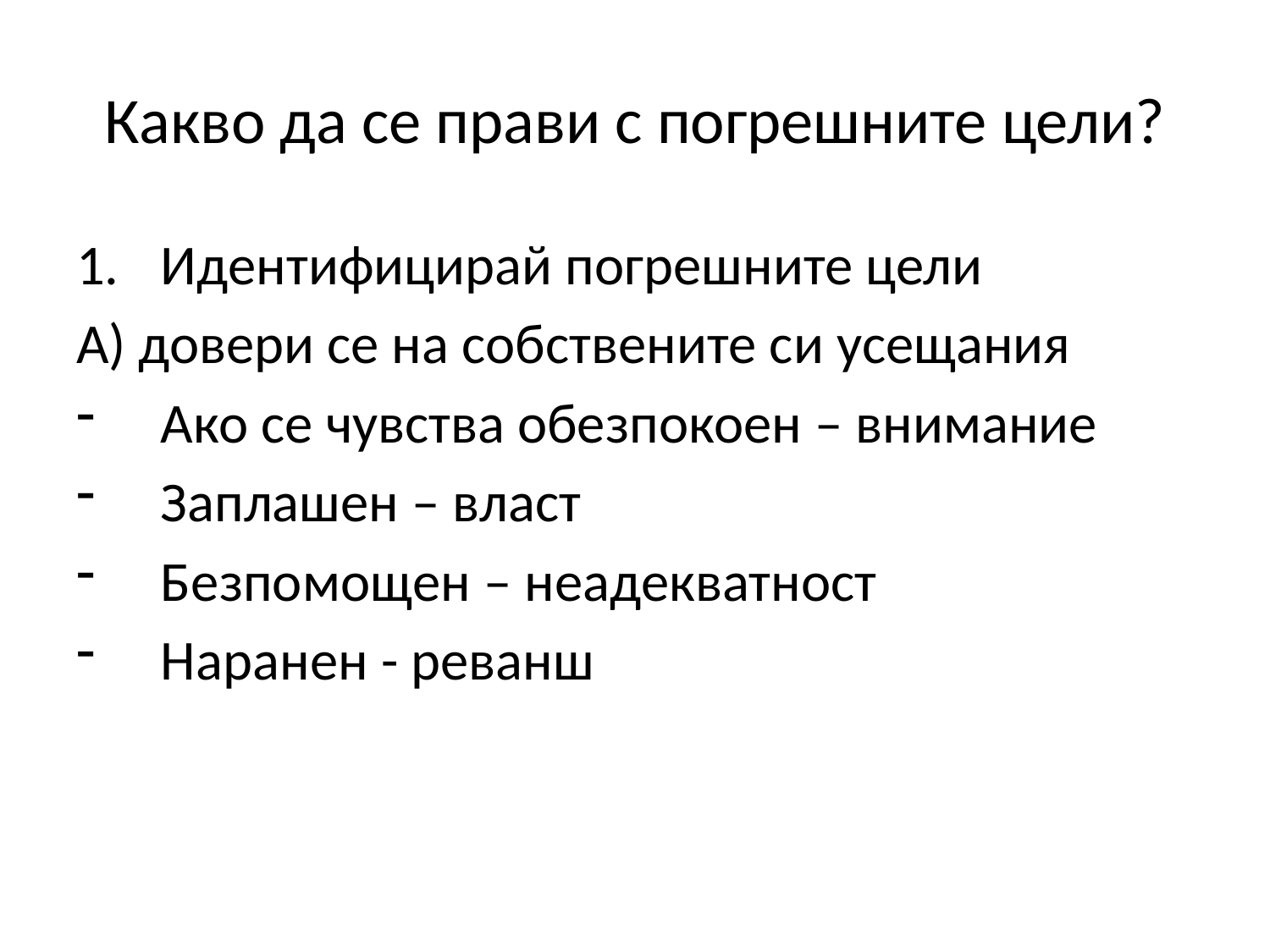

# Какво да се прави с погрешните цели?
Идентифицирай погрешните цели
А) довери се на собствените си усещания
Ако се чувства обезпокоен – внимание
Заплашен – власт
Безпомощен – неадекватност
Наранен - реванш